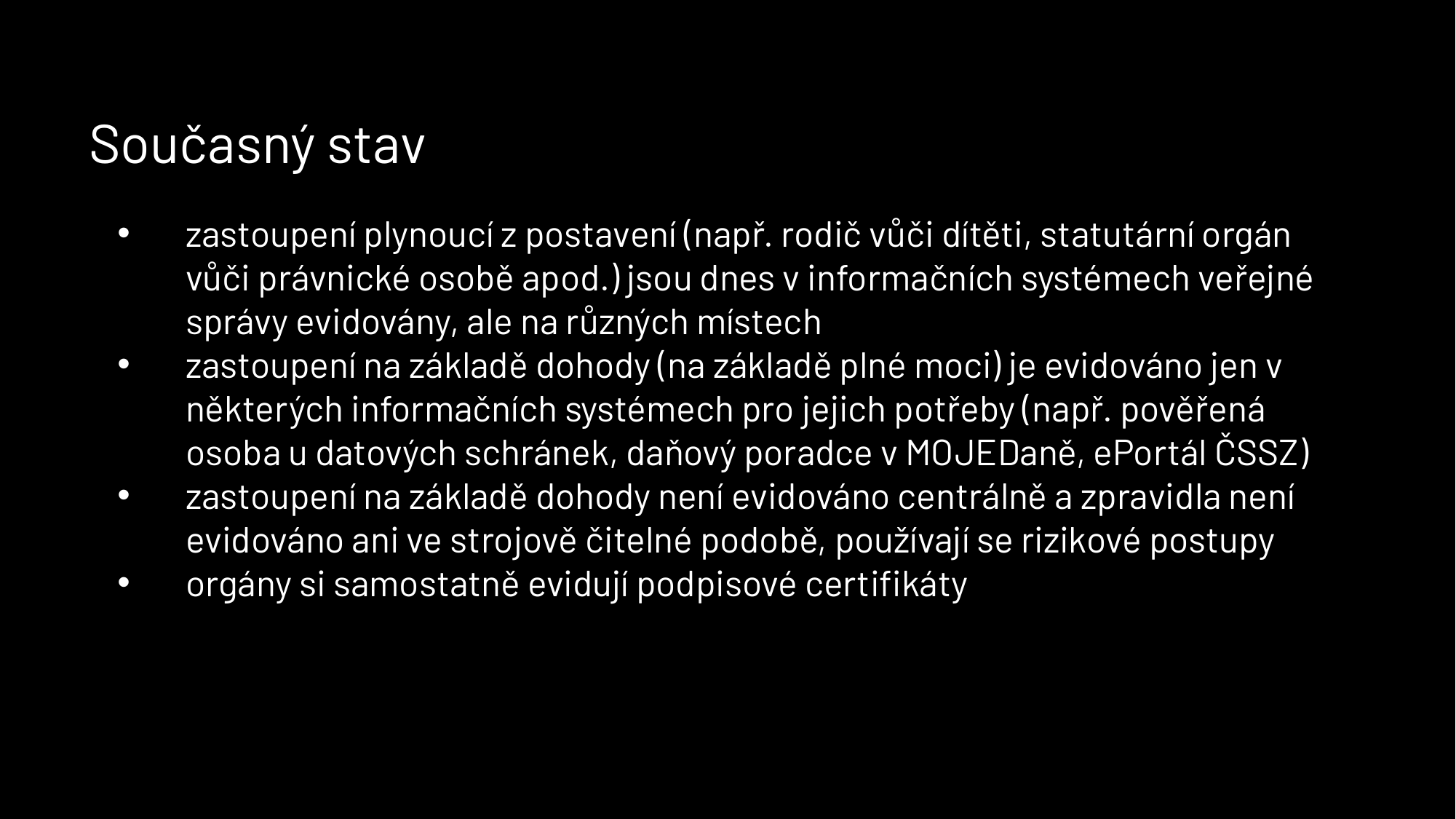

Současný stav
zastoupení plynoucí z postavení (např. rodič vůči dítěti, statutární orgán vůči právnické osobě apod.) jsou dnes v informačních systémech veřejné správy evidovány, ale na různých místech
zastoupení na základě dohody (na základě plné moci) je evidováno jen v některých informačních systémech pro jejich potřeby (např. pověřená osoba u datových schránek, daňový poradce v MOJEDaně, ePortál ČSSZ)
zastoupení na základě dohody není evidováno centrálně a zpravidla není evidováno ani ve strojově čitelné podobě, používají se rizikové postupy
orgány si samostatně evidují podpisové certifikáty